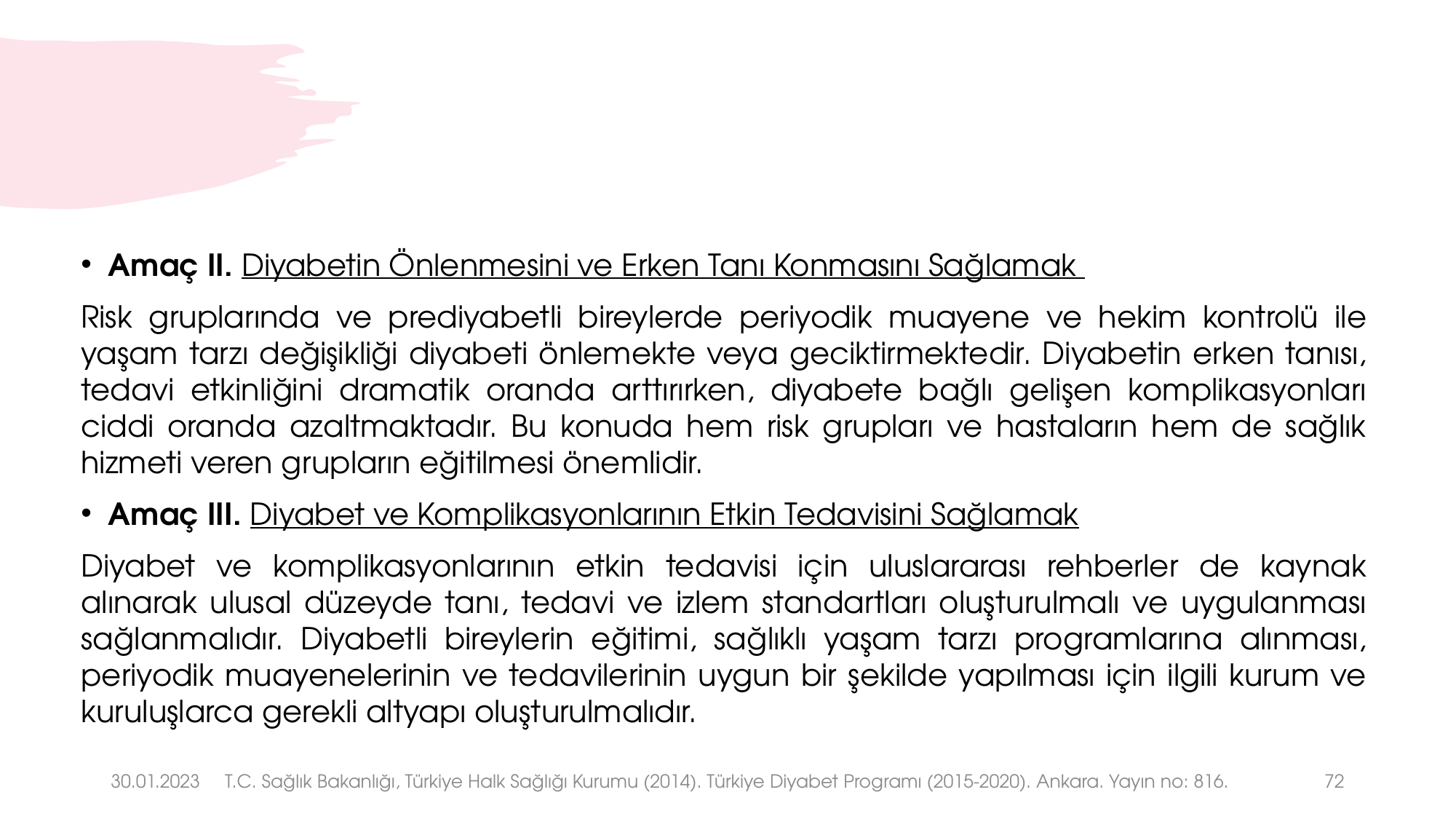

#
Amaç II. Diyabetin Önlenmesini ve Erken Tanı Konmasını Sağlamak
Risk gruplarında ve prediyabetli bireylerde periyodik muayene ve hekim kontrolü ile yaşam tarzı değişikliği diyabeti önlemekte veya geciktirmektedir. Diyabetin erken tanısı, tedavi etkinliğini dramatik oranda arttırırken, diyabete bağlı gelişen komplikasyonları ciddi oranda azaltmaktadır. Bu konuda hem risk grupları ve hastaların hem de sağlık hizmeti veren grupların eğitilmesi önemlidir.
Amaç III. Diyabet ve Komplikasyonlarının Etkin Tedavisini Sağlamak
Diyabet ve komplikasyonlarının etkin tedavisi için uluslararası rehberler de kaynak alınarak ulusal düzeyde tanı, tedavi ve izlem standartları oluşturulmalı ve uygulanması sağlanmalıdır. Diyabetli bireylerin eğitimi, sağlıklı yaşam tarzı programlarına alınması, periyodik muayenelerinin ve tedavilerinin uygun bir şekilde yapılması için ilgili kurum ve kuruluşlarca gerekli altyapı oluşturulmalıdır.
30.01.2023
T.C. Sağlık Bakanlığı, Türkiye Halk Sağlığı Kurumu (2014). Türkiye Diyabet Programı (2015-2020). Ankara. Yayın no: 816.
72